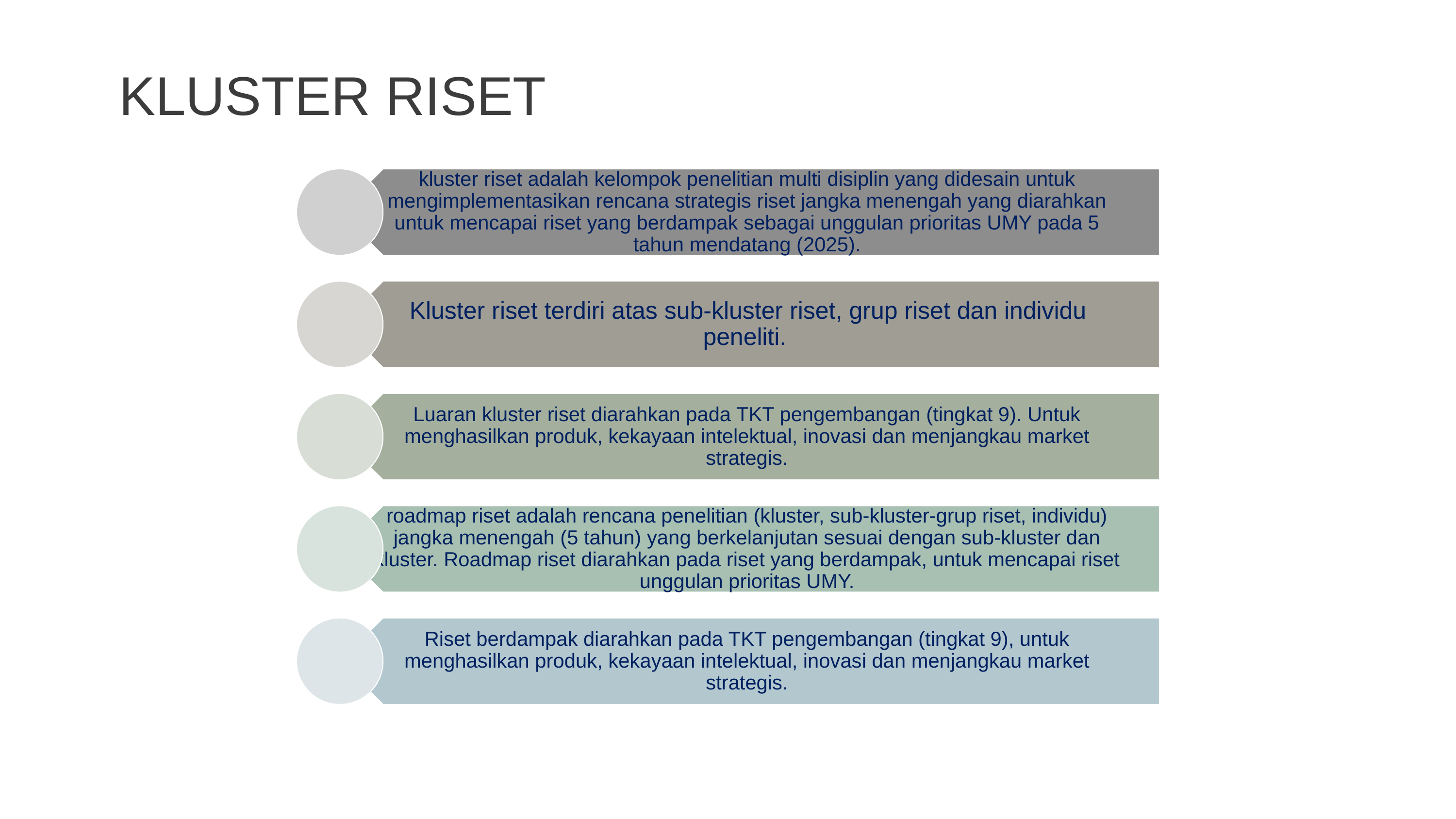

# KLUSTER RISET
kluster riset adalah kelompok penelitian multi disiplin yang didesain untuk mengimplementasikan rencana strategis riset jangka menengah yang diarahkan untuk mencapai riset yang berdampak sebagai unggulan prioritas UMY pada 5 tahun mendatang (2025).
Kluster riset terdiri atas sub-kluster riset, grup riset dan individu peneliti.
Luaran kluster riset diarahkan pada TKT pengembangan (tingkat 9). Untuk menghasilkan produk, kekayaan intelektual, inovasi dan menjangkau market strategis.
roadmap riset adalah rencana penelitian (kluster, sub-kluster-grup riset, individu) jangka menengah (5 tahun) yang berkelanjutan sesuai dengan sub-kluster dan kluster. Roadmap riset diarahkan pada riset yang berdampak, untuk mencapai riset unggulan prioritas UMY.
Riset berdampak diarahkan pada TKT pengembangan (tingkat 9), untuk menghasilkan produk, kekayaan intelektual, inovasi dan menjangkau market strategis.